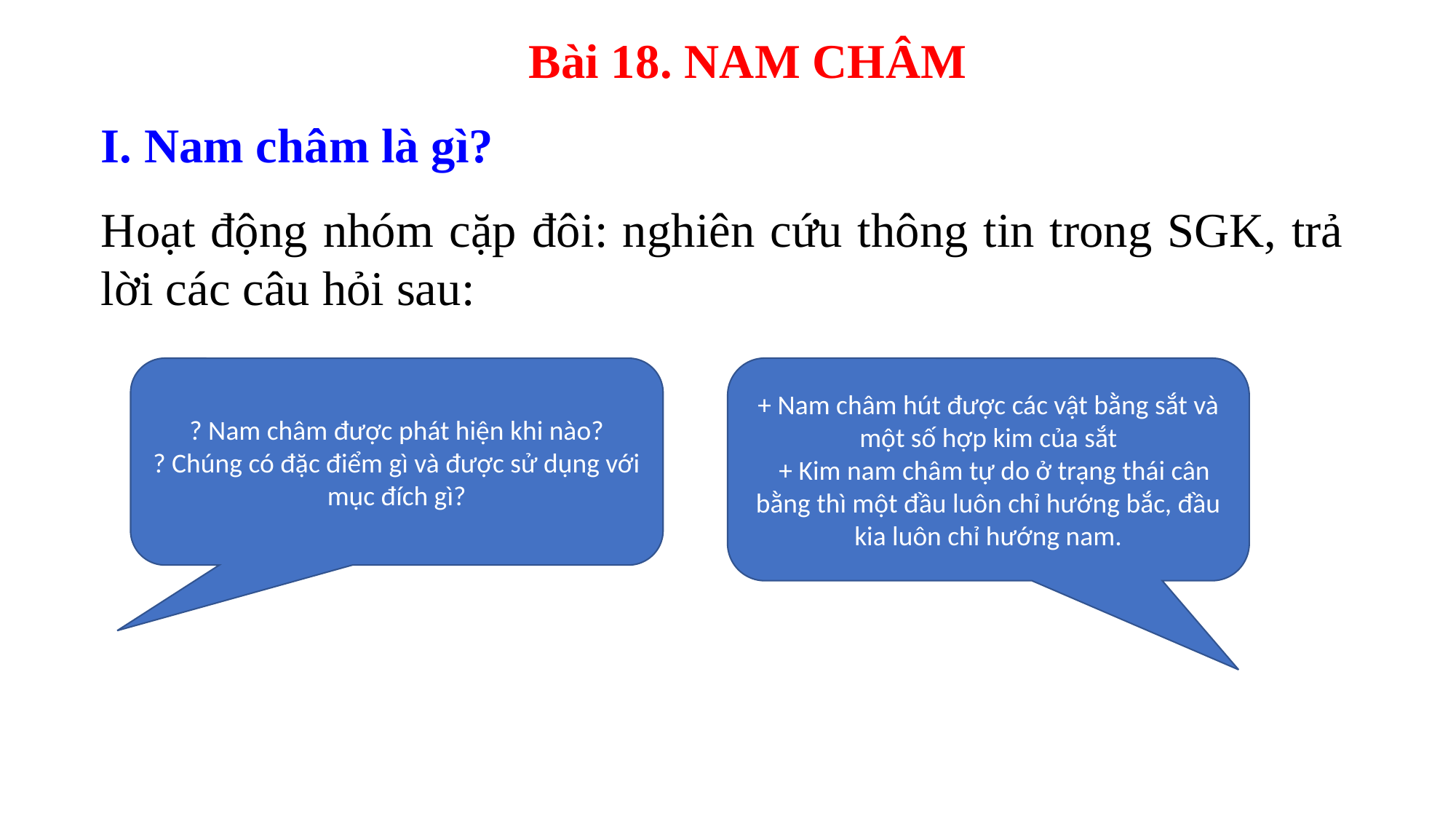

Bài 18. NAM CHÂM
I. Nam châm là gì?
Hoạt động nhóm cặp đôi: nghiên cứu thông tin trong SGK, trả lời các câu hỏi sau:
? Nam châm được phát hiện khi nào?
? Chúng có đặc điểm gì và được sử dụng với mục đích gì?
+ Nam châm hút được các vật bằng sắt và một số hợp kim của sắt
  + Kim nam châm tự do ở trạng thái cân bằng thì một đầu luôn chỉ hướng bắc, đầu kia luôn chỉ hướng nam.